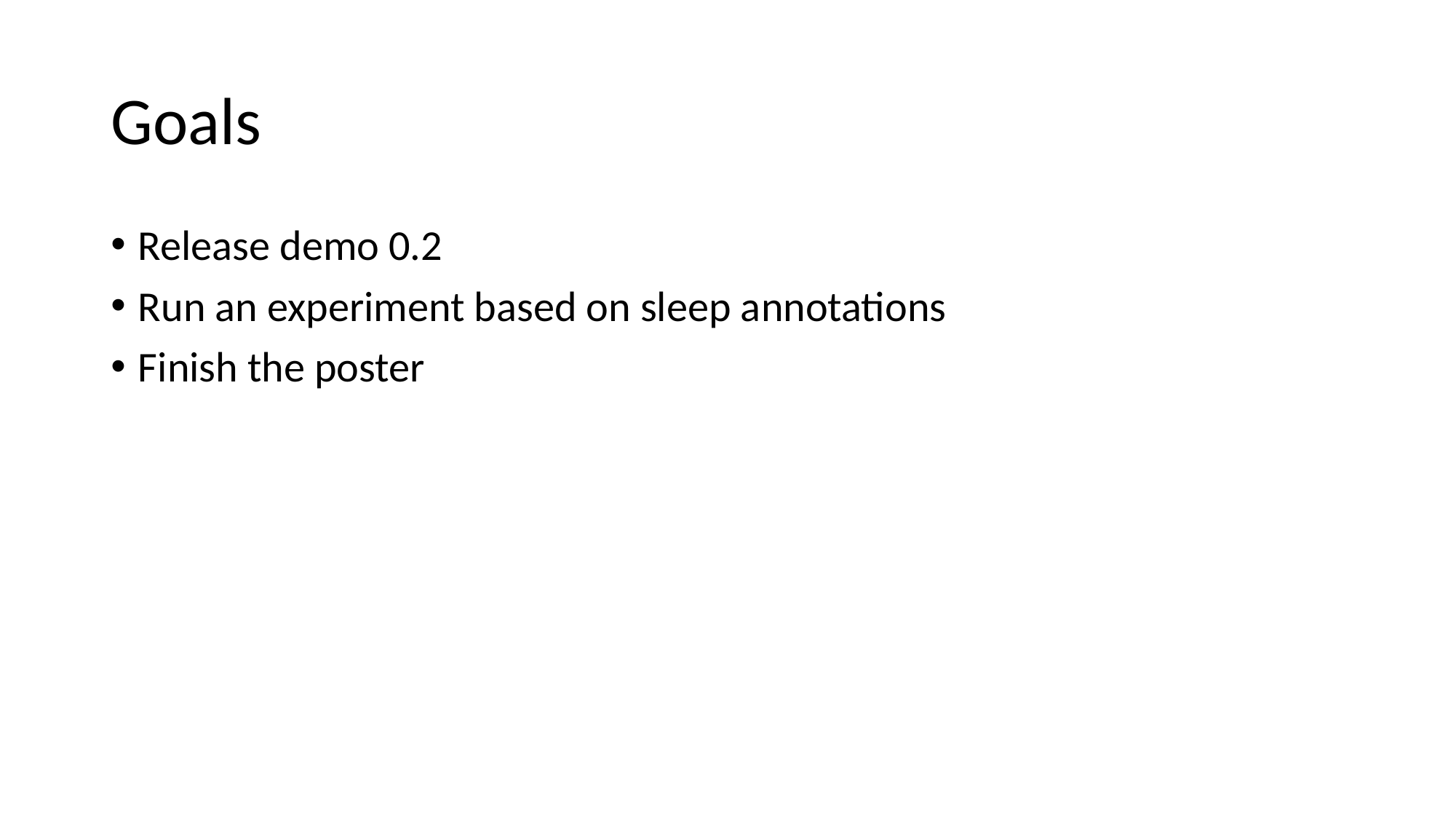

# Goals
Release demo 0.2
Run an experiment based on sleep annotations
Finish the poster